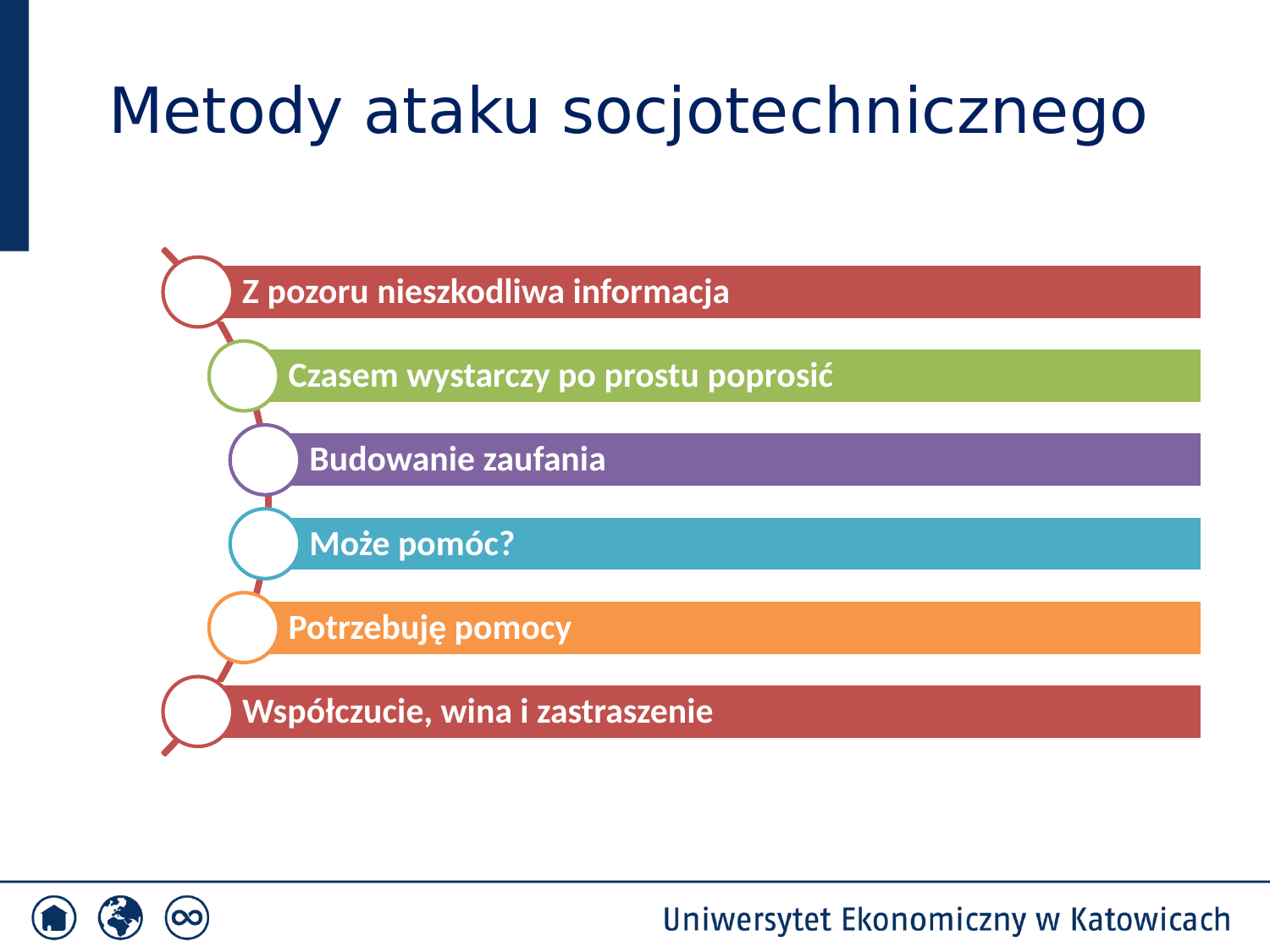

# Metody ataku socjotechnicznego
Z pozoru nieszkodliwa informacja
Czasem wystarczy po prostu poprosić
Budowanie zaufania
Może pomóc?
Potrzebuję pomocy
Współczucie, wina i zastraszenie